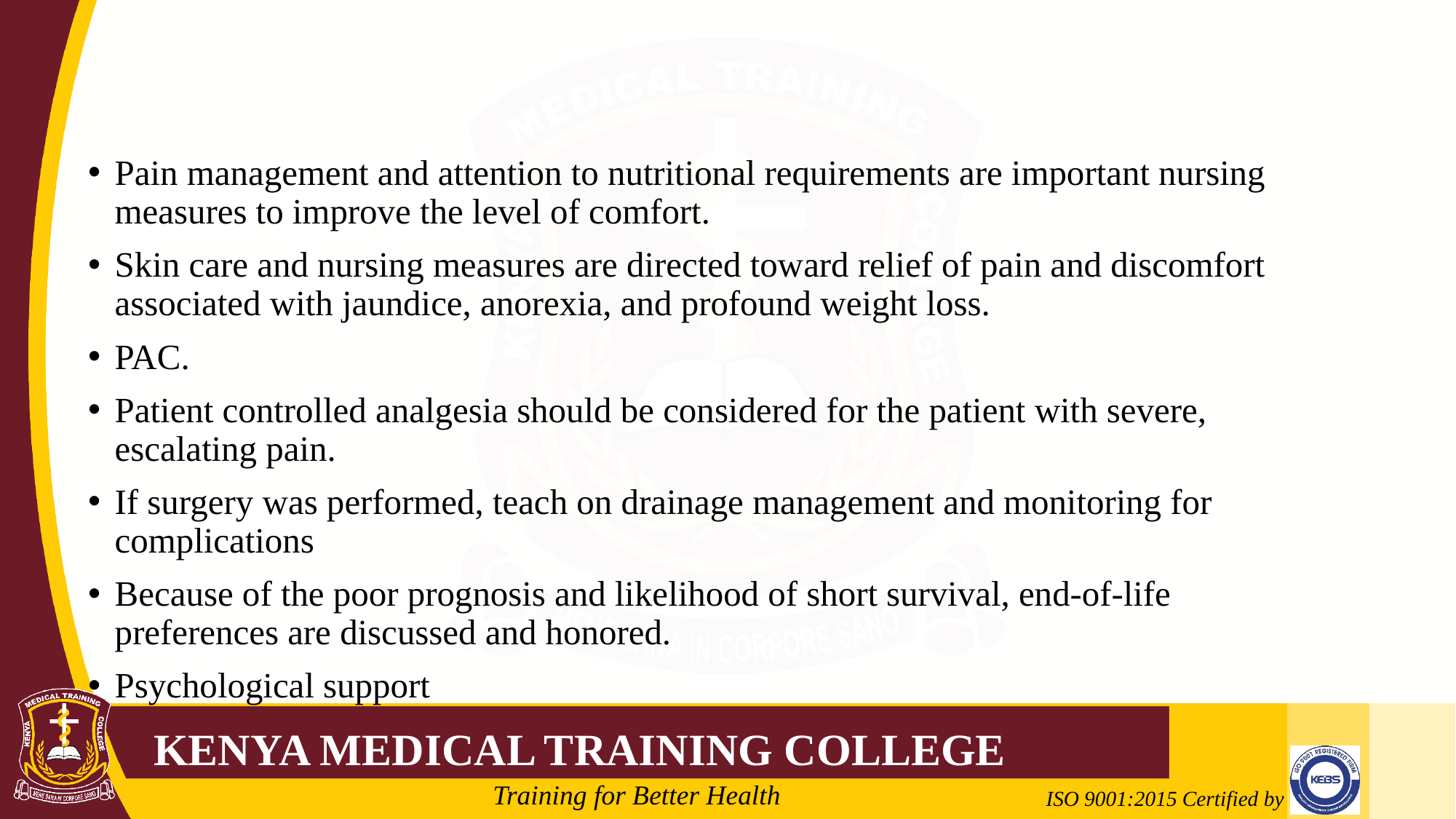

#
Pain management and attention to nutritional requirements are important nursing measures to improve the level of comfort.
Skin care and nursing measures are directed toward relief of pain and discomfort associated with jaundice, anorexia, and profound weight loss.
PAC.
Patient controlled analgesia should be considered for the patient with severe, escalating pain.
If surgery was performed, teach on drainage management and monitoring for complications
Because of the poor prognosis and likelihood of short survival, end-of-life preferences are discussed and honored.
Psychological support